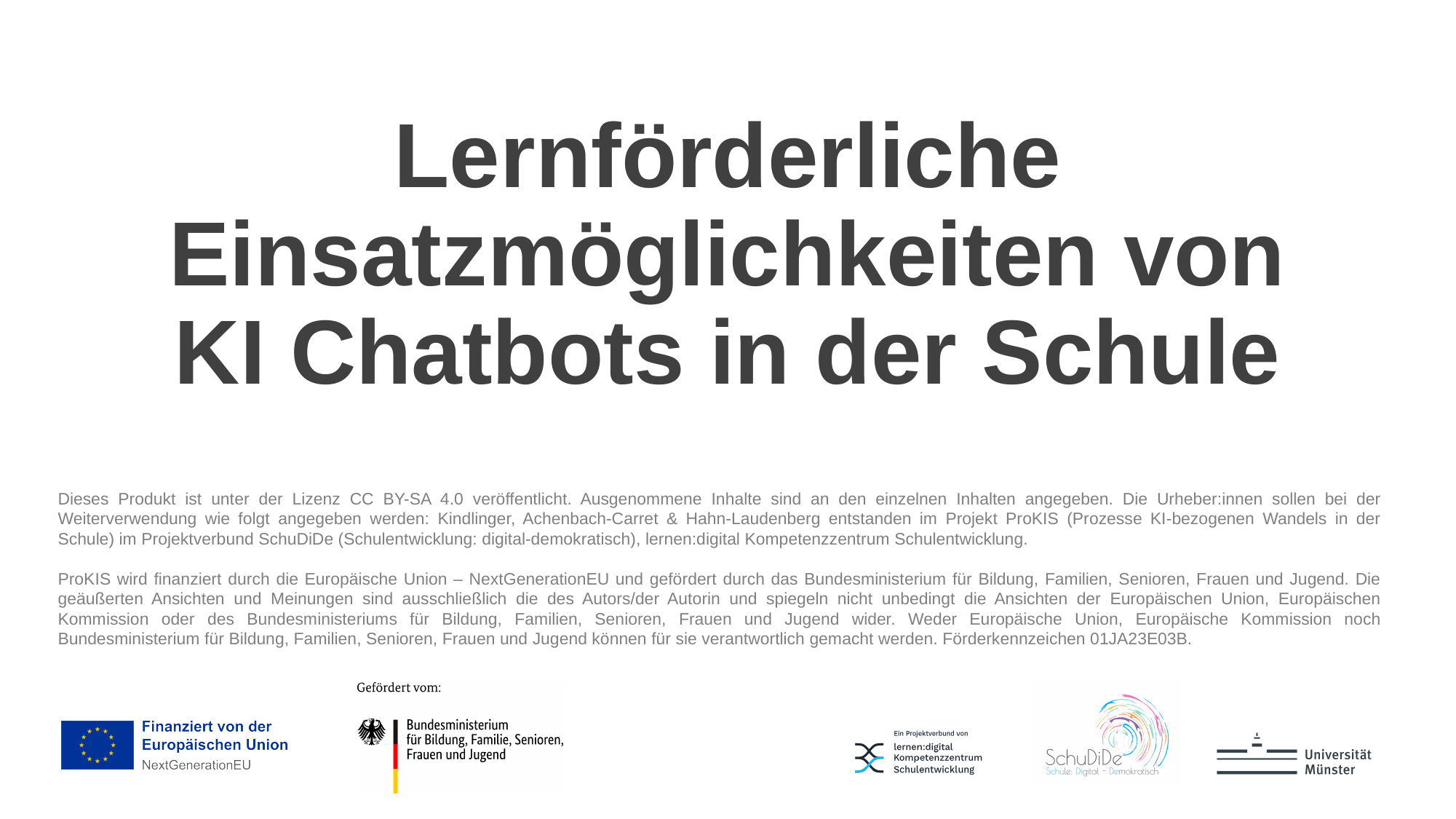

Lernförderliche Einsatzmöglichkeiten von KI Chatbots in der Schule